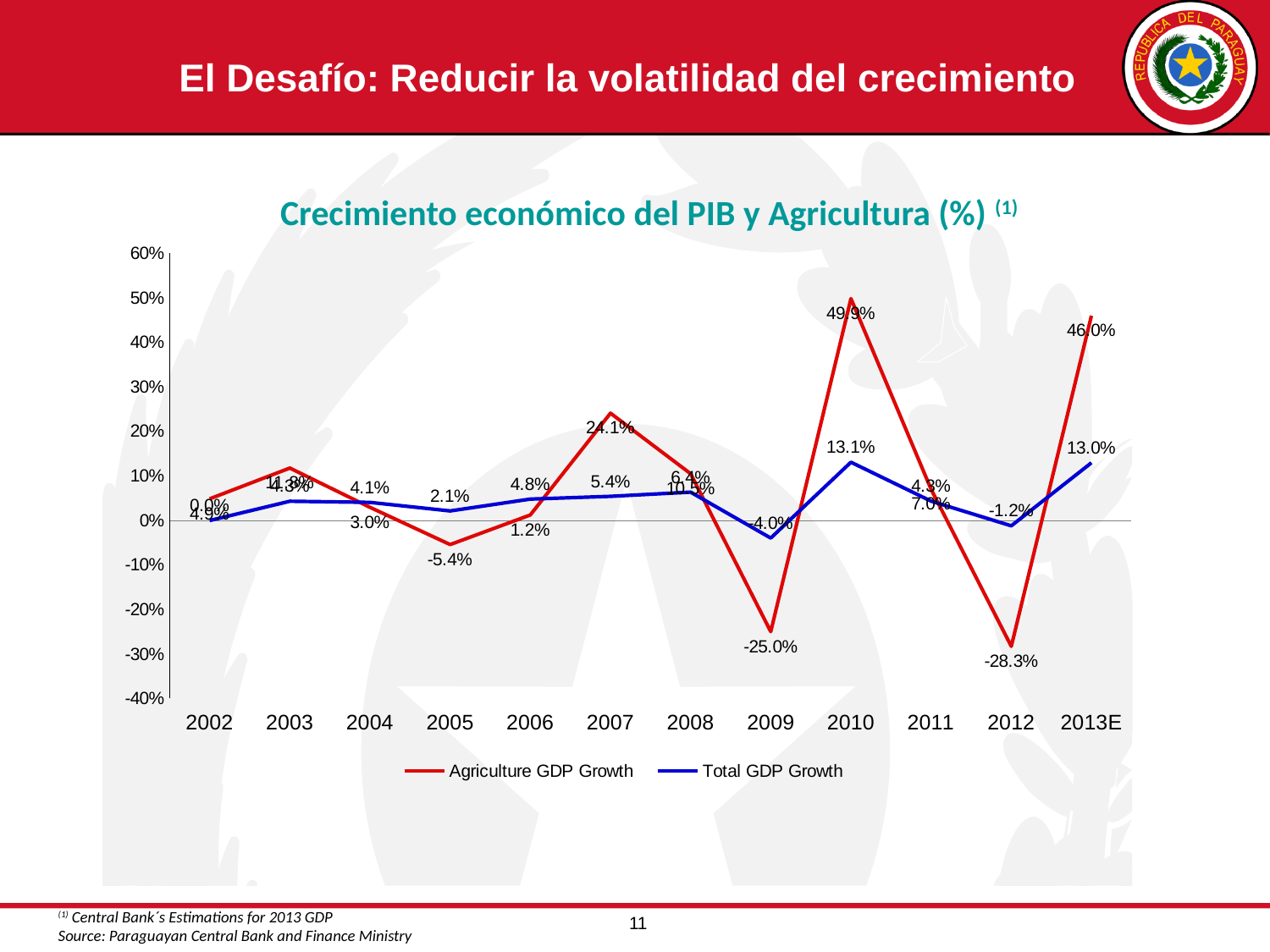

# El Desafío: Reducir la volatilidad del crecimiento
Crecimiento económico del PIB y Agricultura (%) (1)

### Chart

| Category | Agriculture GDP Growth | Total GDP Growth |
|---|---|---|
| 2002 | 0.04861912435561222 | -0.00021404395033330914 |
| 2003 | 0.11771552984443678 | 0.04320745485549615 |
| 2004 | 0.029514906738615343 | 0.04057418363628518 |
| 2005 | -0.054233756915149756 | 0.021334906646040652 |
| 2006 | 0.012210754739963248 | 0.04807117192707078 |
| 2007 | 0.24100000000220767 | 0.054216228722020476 |
| 2008 | 0.10499999987250397 | 0.0635912079324712 |
| 2009 | -0.24999999998758016 | -0.039656954640880815 |
| 2010 | 0.4985000001361819 | 0.130930015227243 |
| 2011 | 0.06999999990275962 | 0.04340688164687423 |
| 2012 | -0.2829999999999999 | -0.012131018921478387 |
| 2013E | 0.45999999999999996 | 0.1296141752508 |
(1) Central Bank´s Estimations for 2013 GDP
Source: Paraguayan Central Bank and Finance Ministry